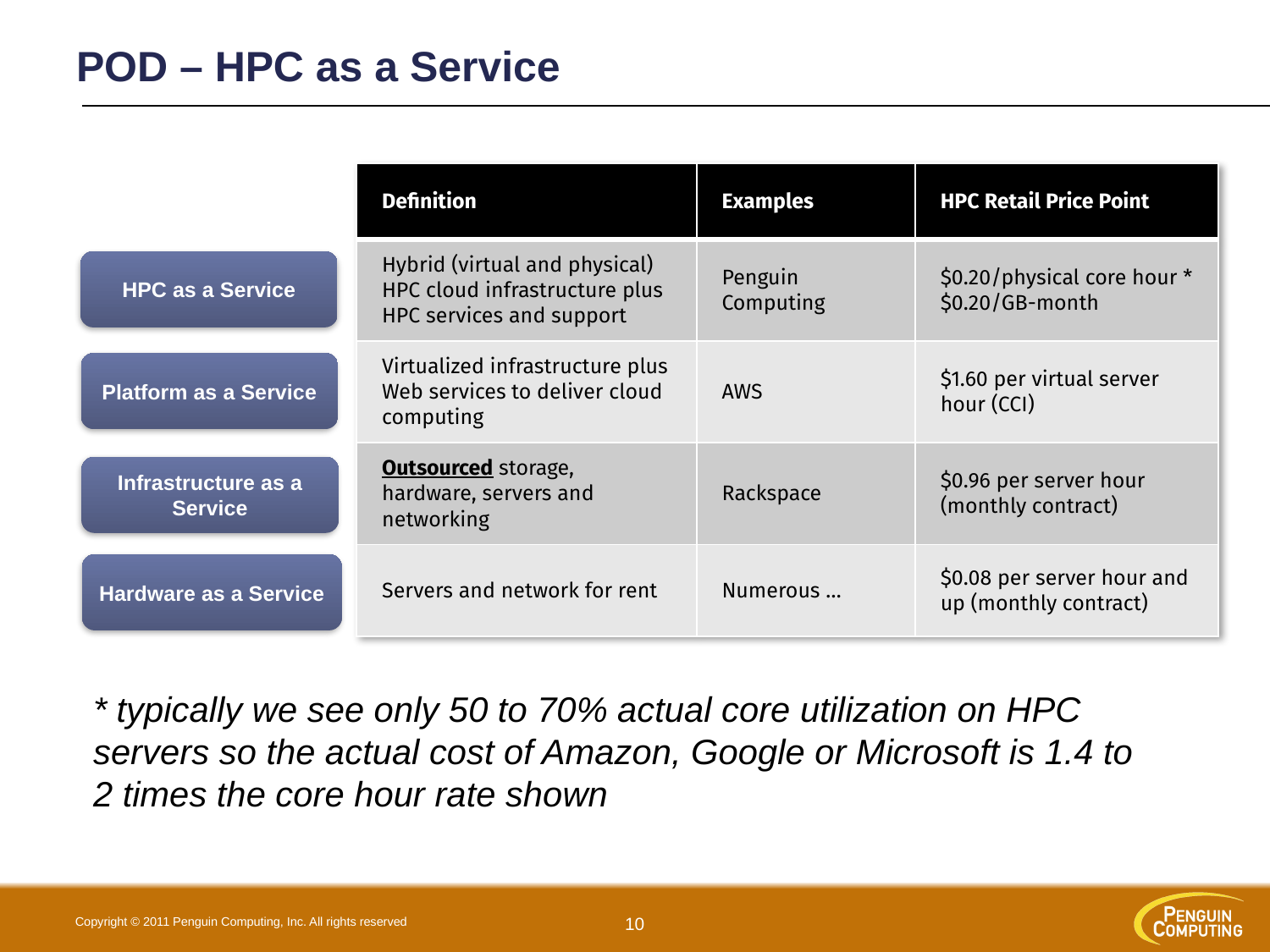

# POD – HPC as a Service
| Definition | Examples | HPC Retail Price Point |
| --- | --- | --- |
| Hybrid (virtual and physical) HPC cloud infrastructure plus HPC services and support | Penguin Computing | $0.20/physical core hour \* $0.20/GB-month |
| Virtualized infrastructure plus Web services to deliver cloud computing | AWS | $1.60 per virtual server hour (CCI) |
| Outsourced storage, hardware, servers and networking | Rackspace | $0.96 per server hour (monthly contract) |
| Servers and network for rent | Numerous … | $0.08 per server hour and up (monthly contract) |
HPC as a Service
Platform as a Service
Infrastructure as a Service
Hardware as a Service
* typically we see only 50 to 70% actual core utilization on HPC servers so the actual cost of Amazon, Google or Microsoft is 1.4 to 2 times the core hour rate shown
10